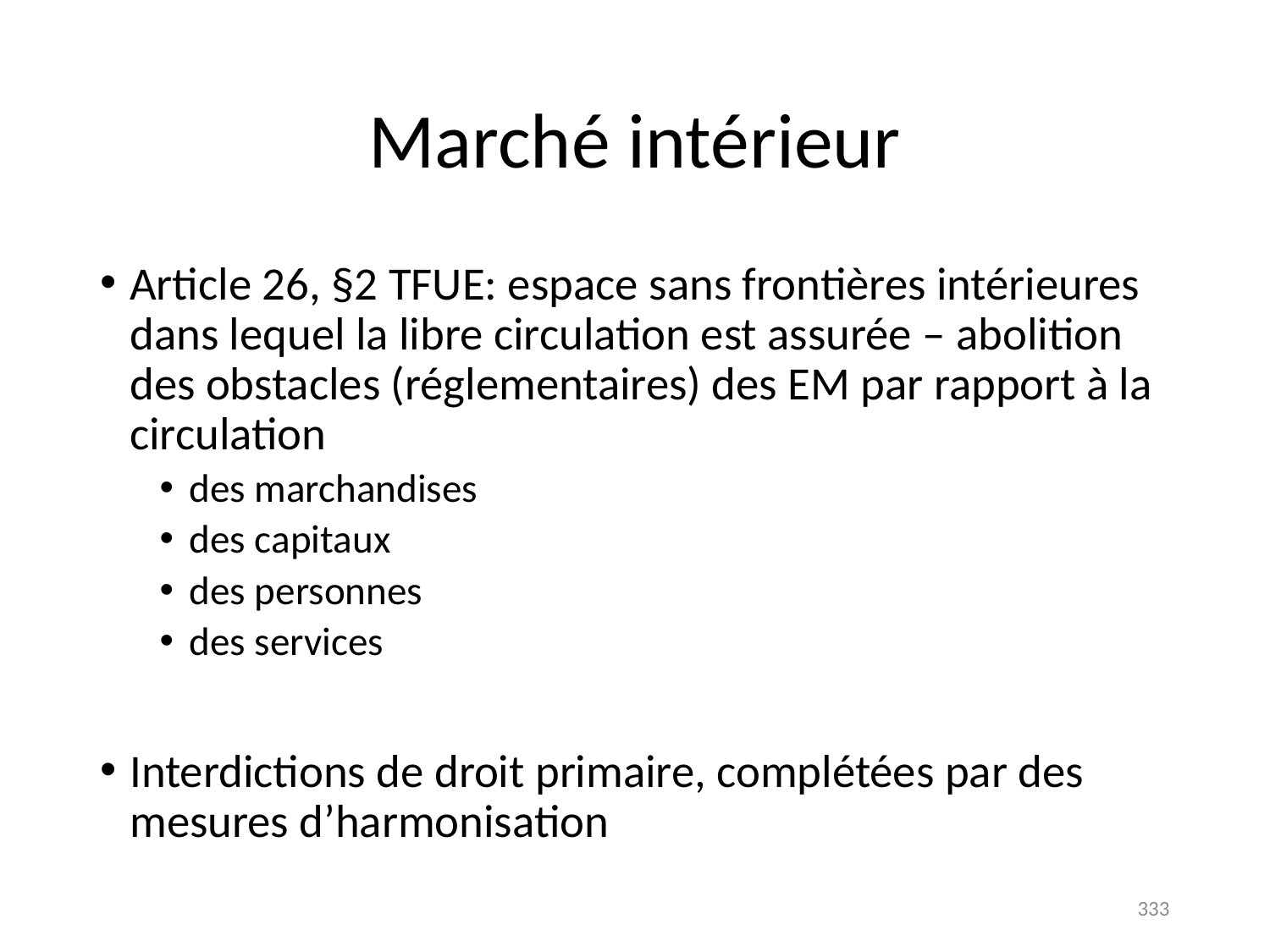

# Marché intérieur
Article 26, §2 TFUE: espace sans frontières intérieures dans lequel la libre circulation est assurée – abolition des obstacles (réglementaires) des EM par rapport à la circulation
des marchandises
des capitaux
des personnes
des services

Interdictions de droit primaire, complétées par des mesures d’harmonisation
333